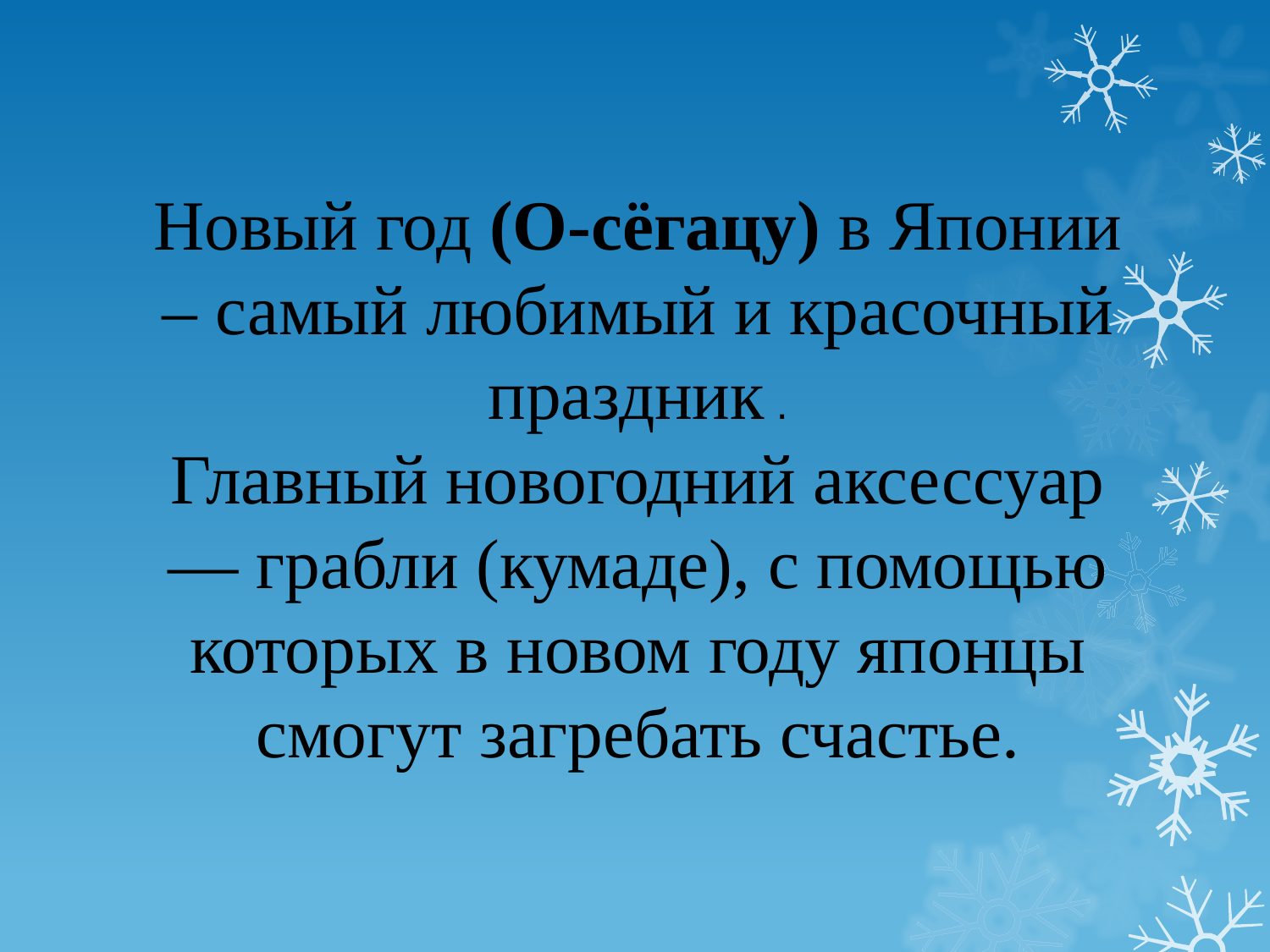

Новый год (О-сёгацу) в Японии – самый любимый и красочный праздник .
Главный новогодний аксессуар — грабли (кумаде), с помощью которых в новом году японцы смогут загребать счастье.